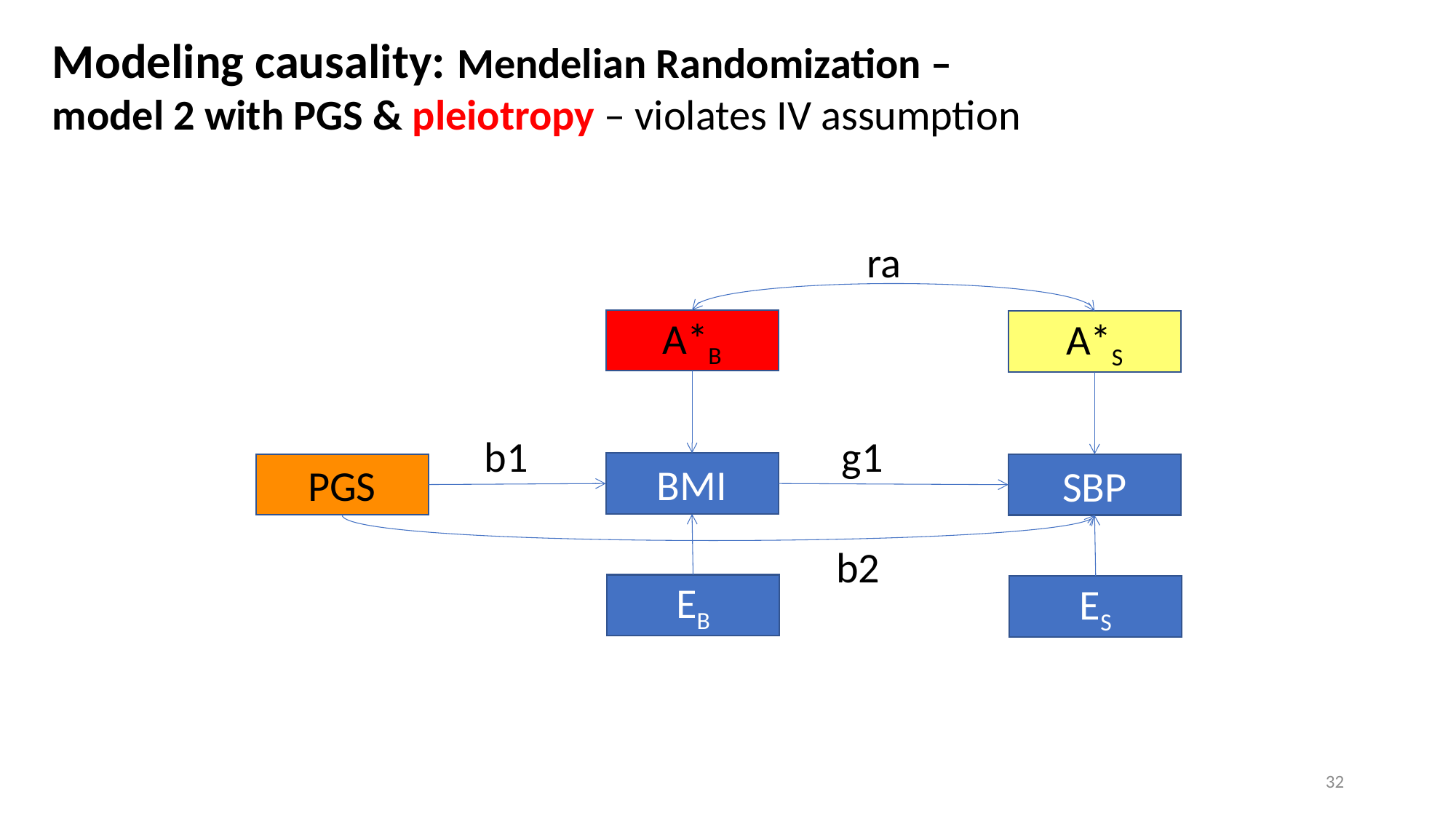

Modeling causality: Mendelian Randomization –
model 2 with PGS & pleiotropy – violates IV assumption

ra
A*B
A*S
b1
g1
BMI
PGS
SBP
b2
EB
ES
32